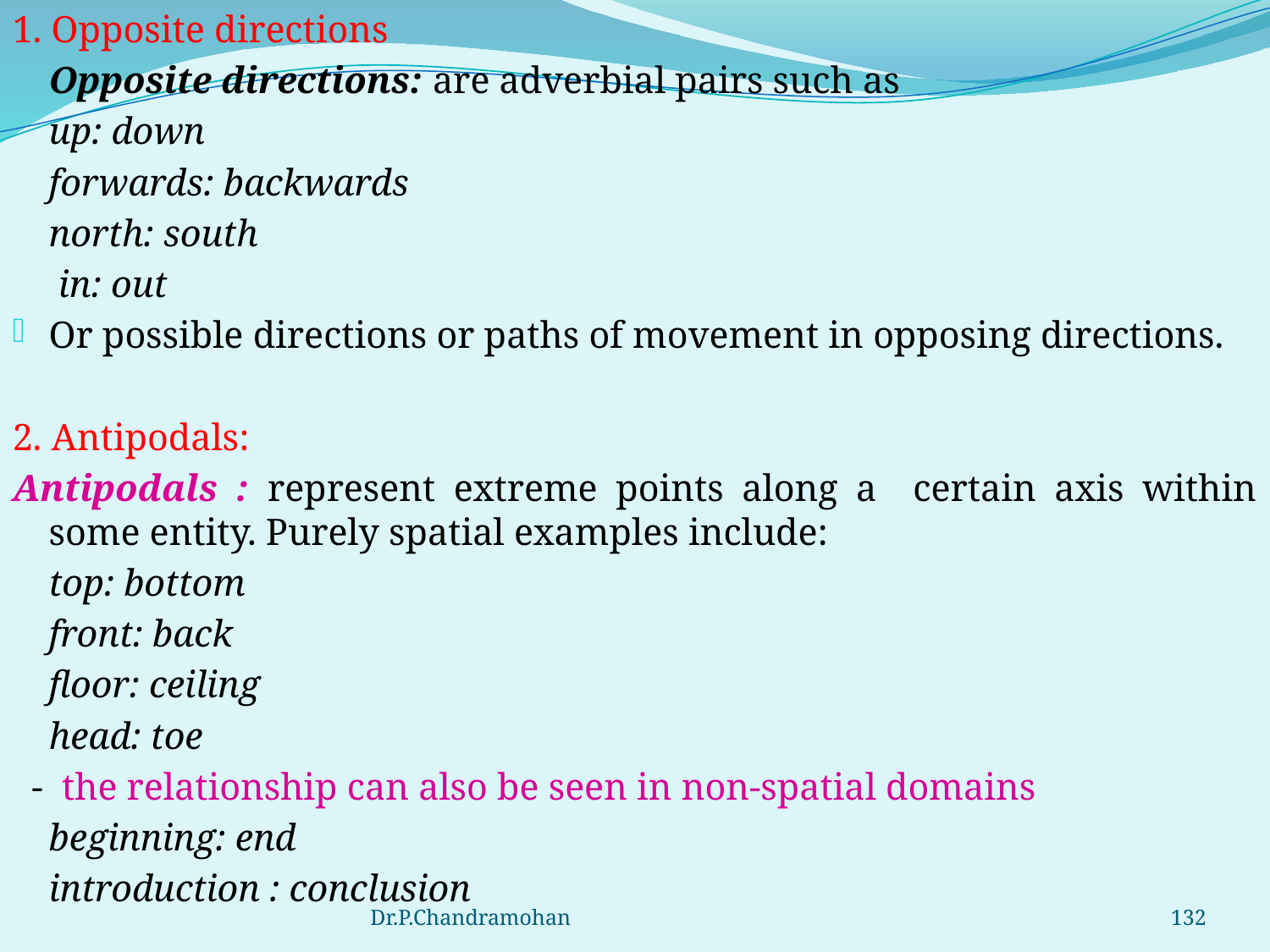

1. Opposite directions
	Opposite directions: are adverbial pairs such as
			up: down
			forwards: backwards
			north: south
			 in: out
Or possible directions or paths of movement in opposing directions.

2. Antipodals:
Antipodals : represent extreme points along a  certain axis within some entity. Purely spatial examples include:
 			top: bottom
			front: back
 			floor: ceiling
 			head: toe
  -  the relationship can also be seen in non-spatial domains
			beginning: end
 			introduction : conclusion

Dr.P.Chandramohan
132